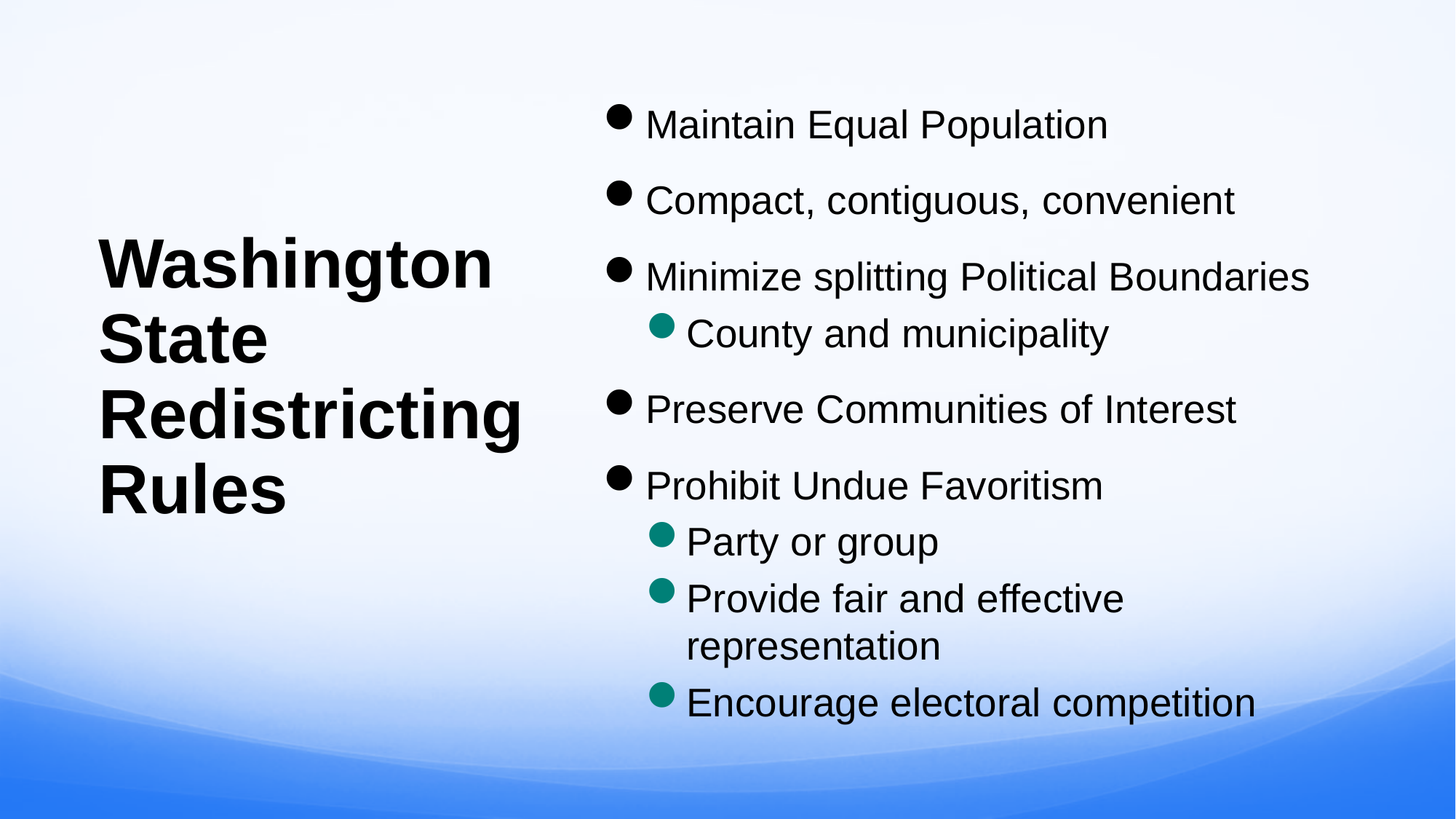

Maintain Equal Population
Compact, contiguous, convenient
Minimize splitting Political Boundaries
County and municipality
Preserve Communities of Interest
Prohibit Undue Favoritism
Party or group
Provide fair and effective representation
Encourage electoral competition
# Washington State Redistricting Rules